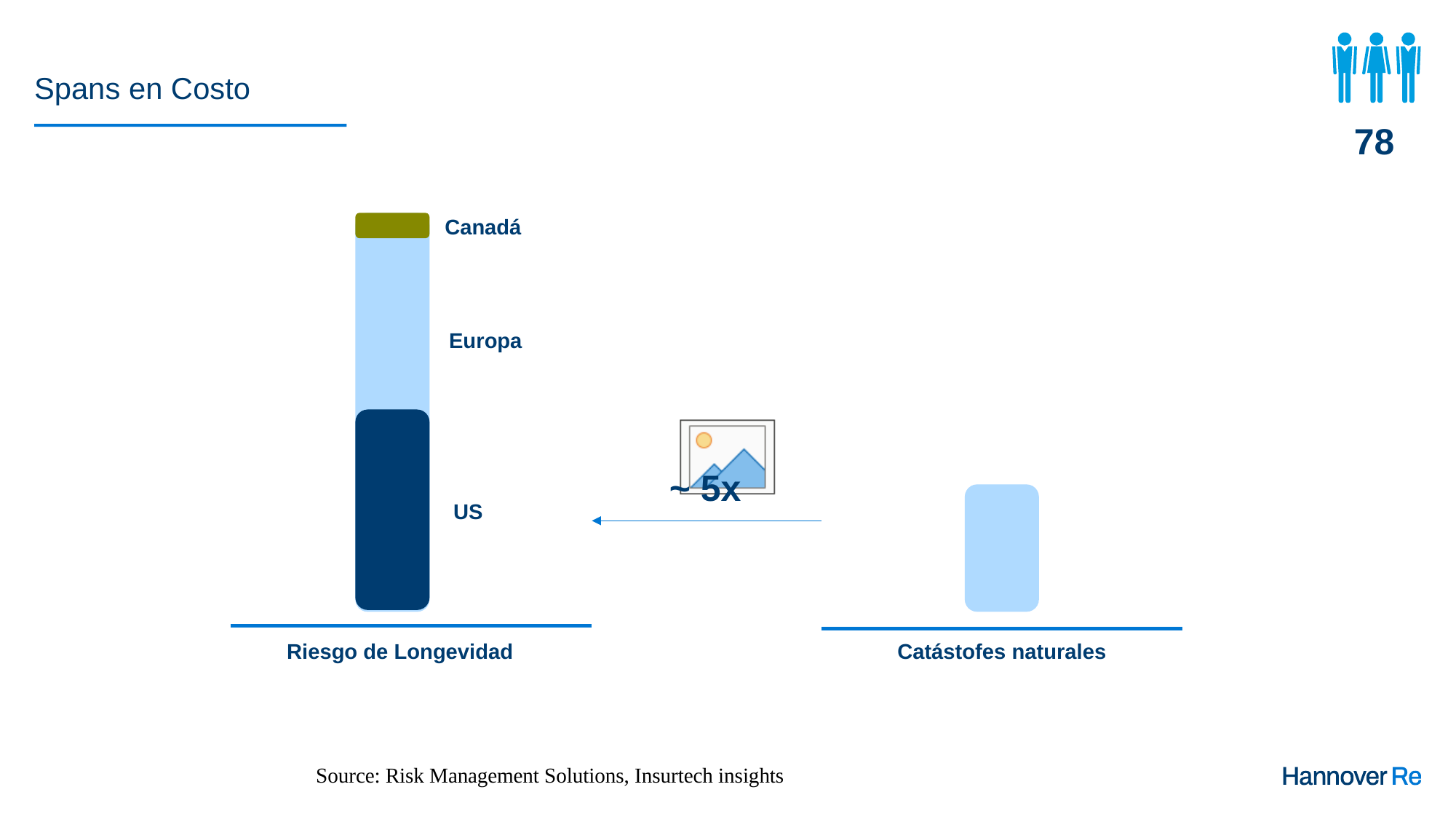

# Spans en Costo

78

Canadá
Europa

~ 5x

US
Riesgo de Longevidad
Catástofes naturales
Source: Risk Management Solutions, Insurtech insights